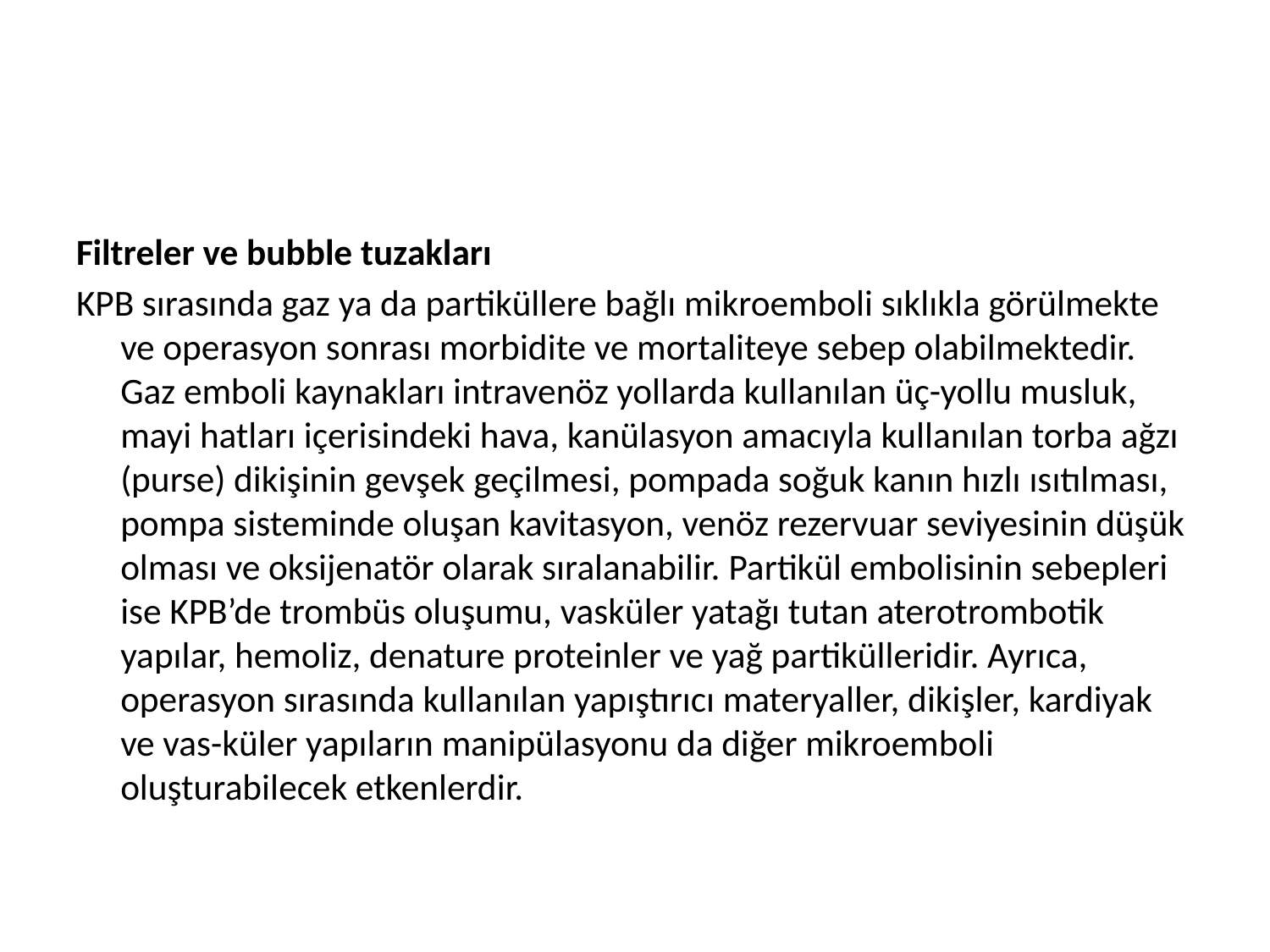

#
Filtreler ve bubble tuzakları
KPB sırasında gaz ya da partiküllere bağlı mikroemboli sıklıkla görülmekte ve operasyon sonrası morbidite ve mortaliteye sebep olabilmektedir. Gaz emboli kaynakları intravenöz yollarda kullanılan üç-yollu musluk, mayi hatları içerisindeki hava, kanülasyon amacıyla kullanılan torba ağzı (purse) dikişinin gevşek geçilmesi, pompada soğuk kanın hızlı ısıtılması, pompa sisteminde oluşan kavitasyon, venöz rezervuar seviyesinin düşük olması ve oksijenatör olarak sıralanabilir. Partikül embolisinin sebepleri ise KPB’de trombüs oluşumu, vasküler yatağı tutan aterotrombotik yapılar, hemoliz, denature proteinler ve yağ partikülleridir. Ayrıca, operasyon sırasında kullanılan yapıştırıcı materyaller, dikişler, kardiyak ve vas-küler yapıların manipülasyonu da diğer mikroemboli oluşturabilecek etkenlerdir.